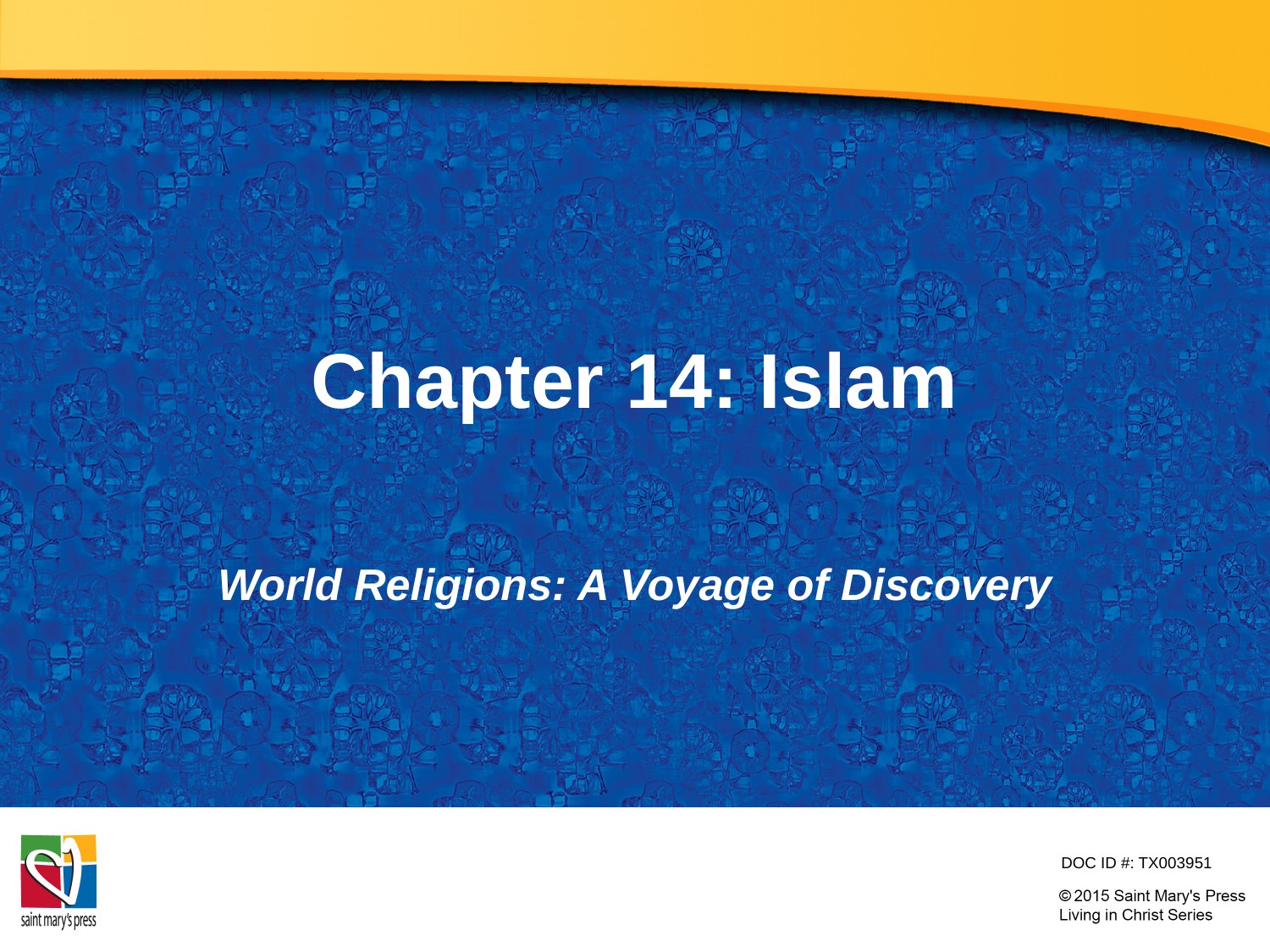

# Chapter 14: Islam
World Religions: A Voyage of Discovery
DOC ID #: TX003951